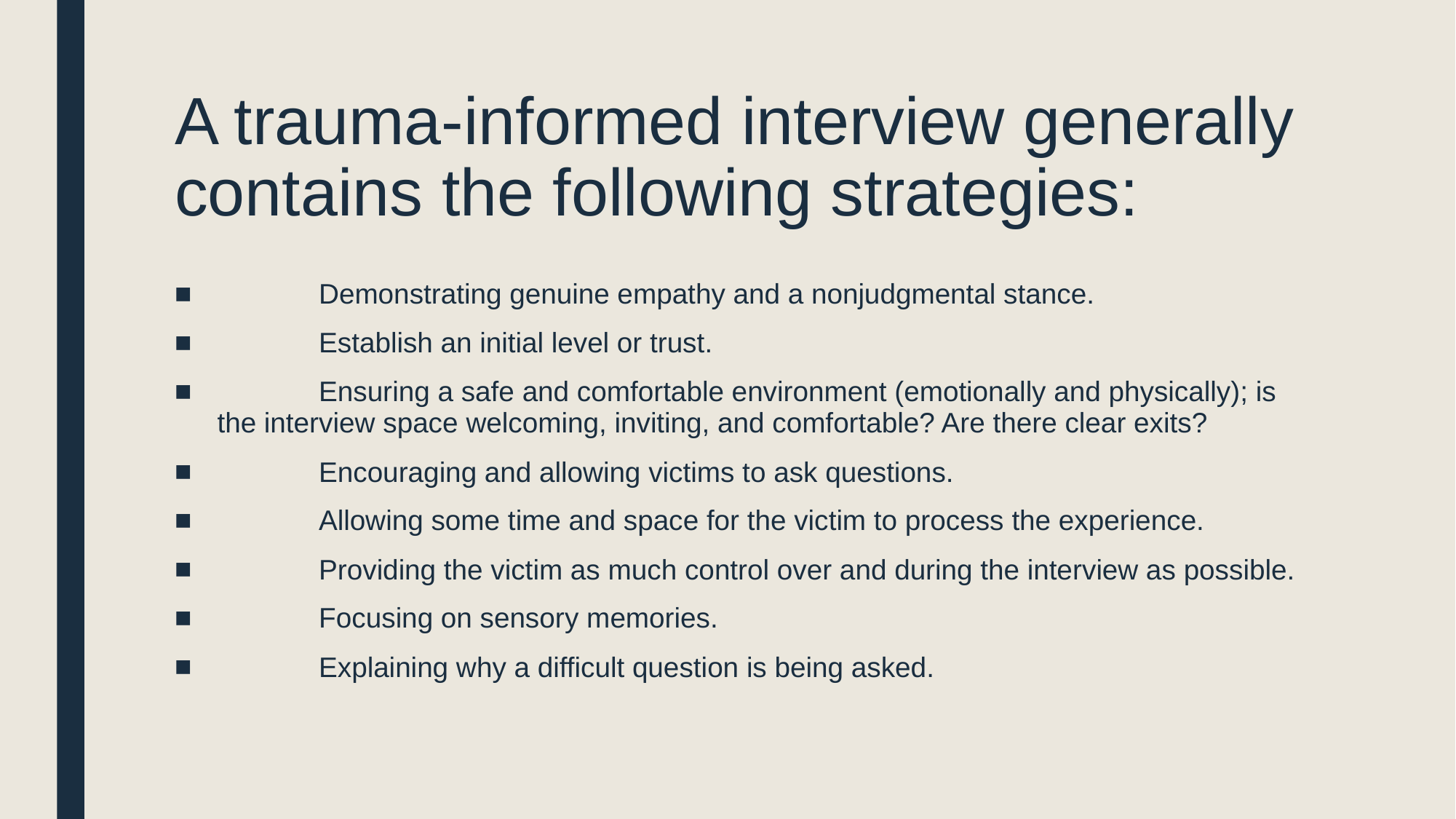

# A trauma-informed interview generally contains the following strategies:
	Demonstrating genuine empathy and a nonjudgmental stance.
	Establish an initial level or trust.
	Ensuring a safe and comfortable environment (emotionally and physically); is the interview space welcoming, inviting, and comfortable? Are there clear exits?
	Encouraging and allowing victims to ask questions.
	Allowing some time and space for the victim to process the experience.
	Providing the victim as much control over and during the interview as possible.
	Focusing on sensory memories.
	Explaining why a difficult question is being asked.